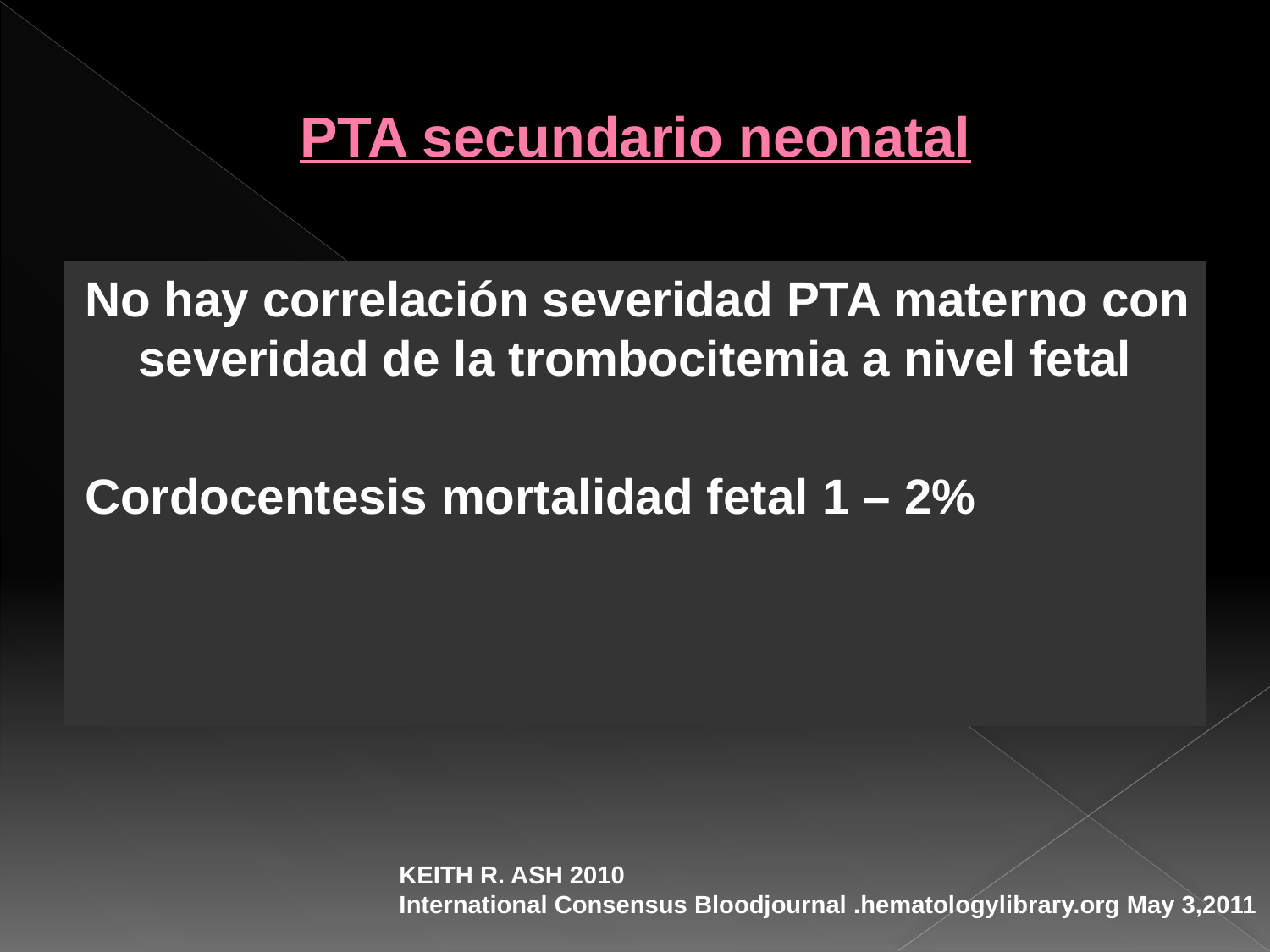

# PTA secundario neonatal
No hay correlación severidad PTA materno con severidad de la trombocitemia a nivel fetal

Cordocentesis mortalidad fetal 1 – 2%

KEITH R. ASH 2010
International Consensus Bloodjournal .hematologylibrary.org May 3,2011